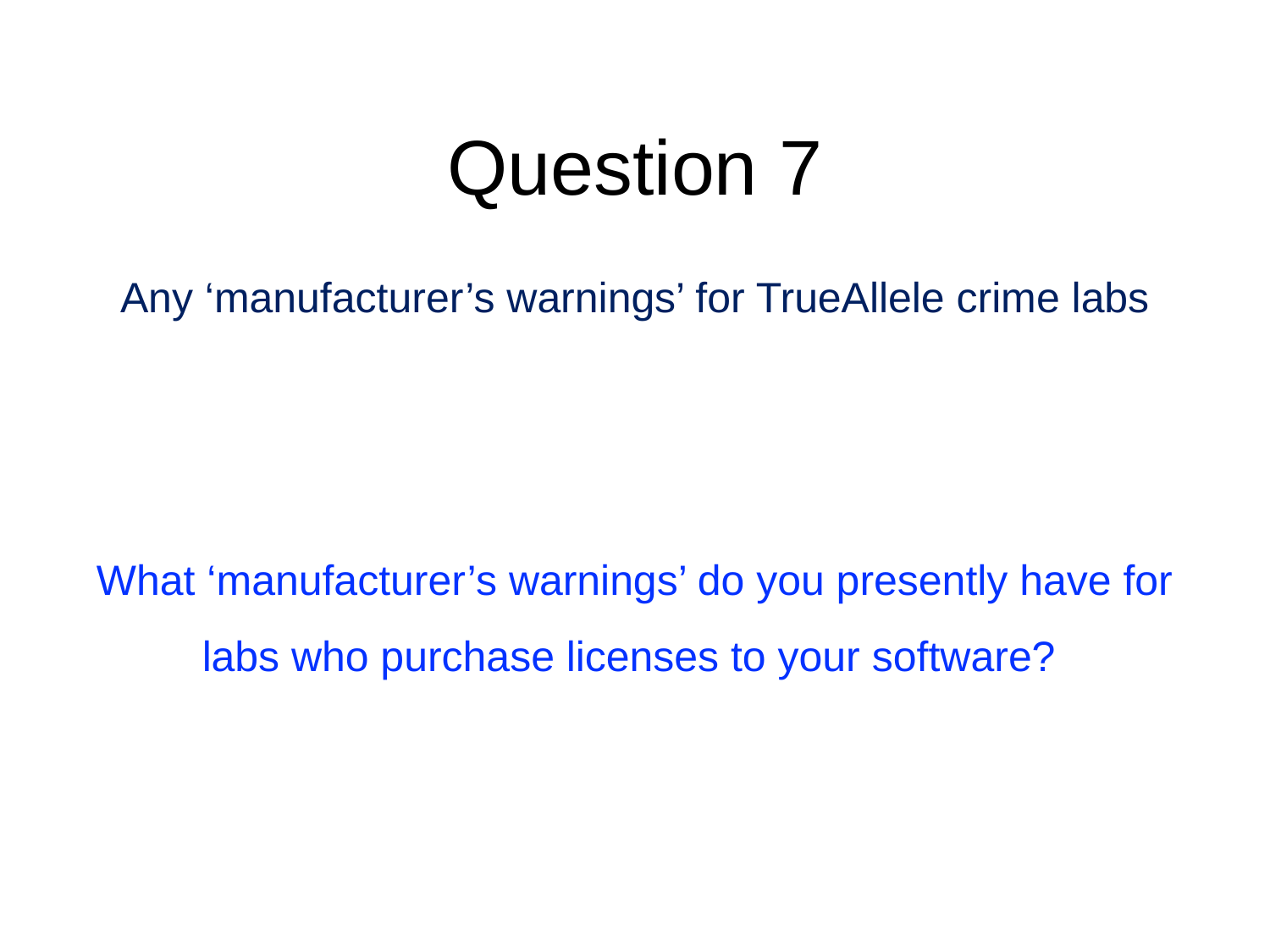

# Question 7
Any ‘manufacturer’s warnings’ for TrueAllele crime labs
What ‘manufacturer’s warnings’ do you presently have for
labs who purchase licenses to your software?